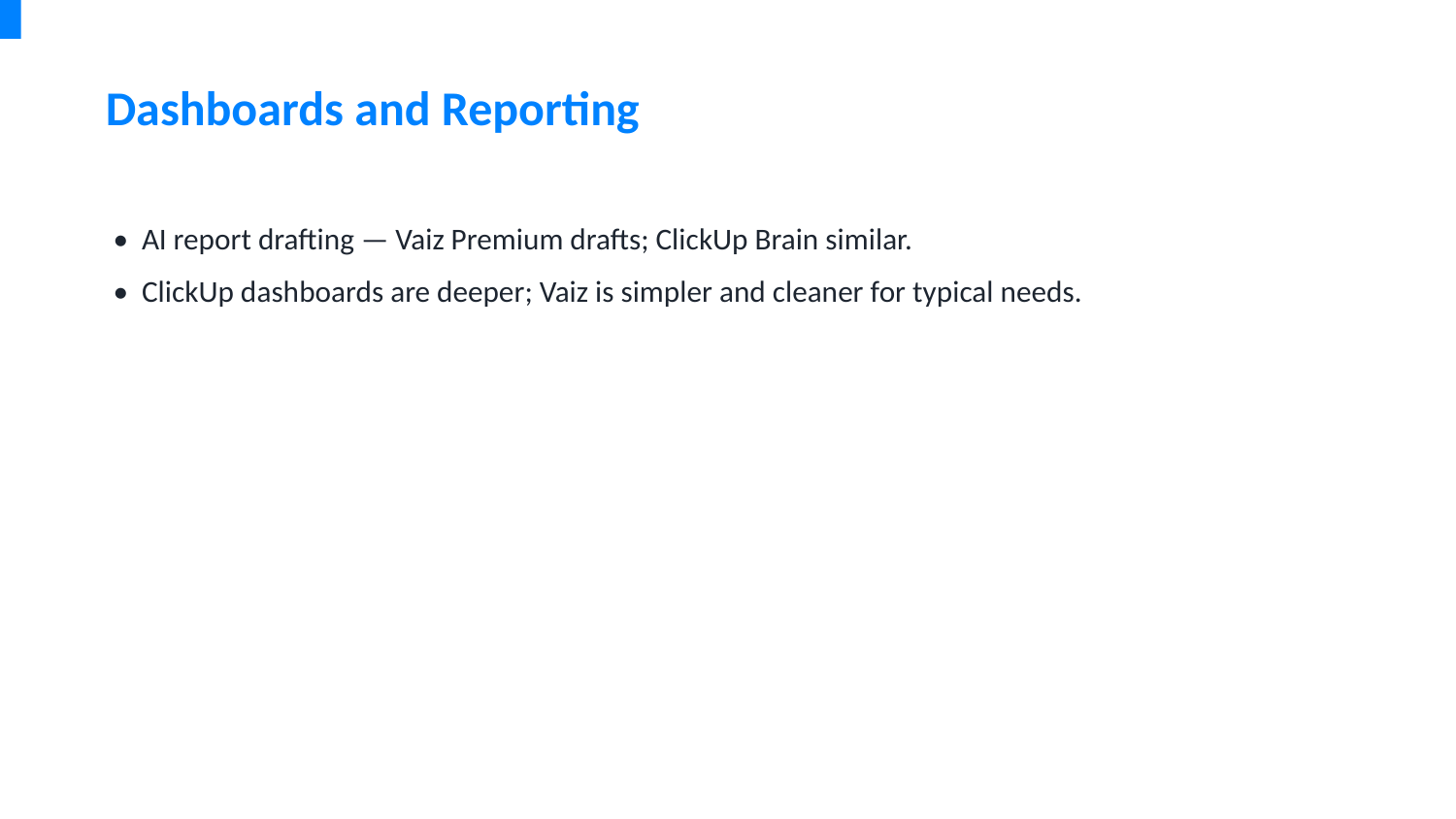

Dashboards and Reporting
•  AI report drafting — Vaiz Premium drafts; ClickUp Brain similar.
•  ClickUp dashboards are deeper; Vaiz is simpler and cleaner for typical needs.